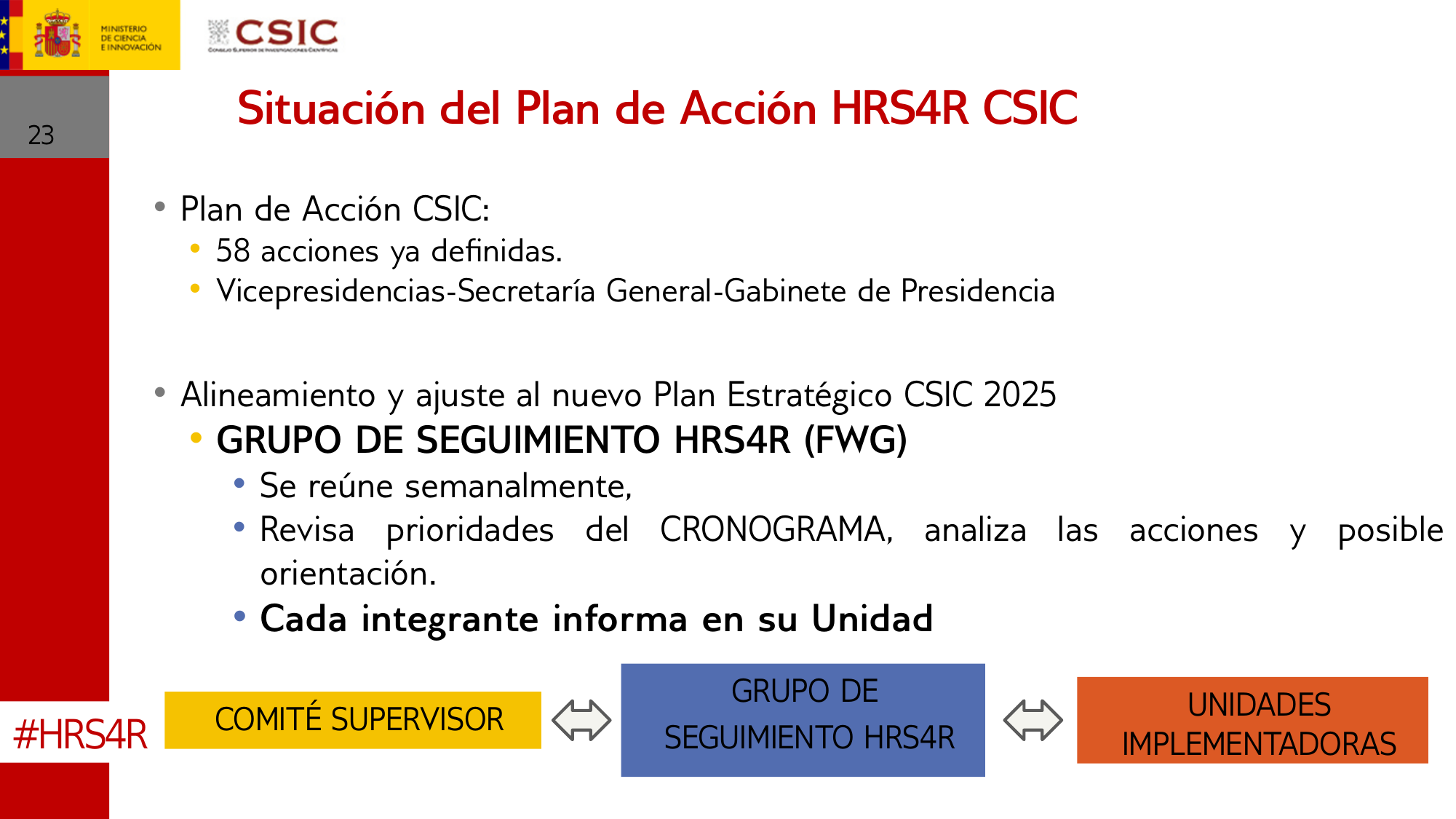

# Situación del Plan de Acción HRS4R CSIC
23
Plan de Acción CSIC:
58 acciones ya definidas.
Vicepresidencias-Secretaría General-Gabinete de Presidencia

Alineamiento y ajuste al nuevo Plan Estratégico CSIC 2025
GRUPO DE SEGUIMIENTO HRS4R (FWG)
Se reúne semanalmente,
Revisa prioridades del CRONOGRAMA, analiza las acciones y posible orientación.
Cada integrante informa en su Unidad

GRUPO DE
SEGUIMIENTO HRS4R
UNIDADES IMPLEMENTADORAS
COMITÉ SUPERVISOR

#HRS4R